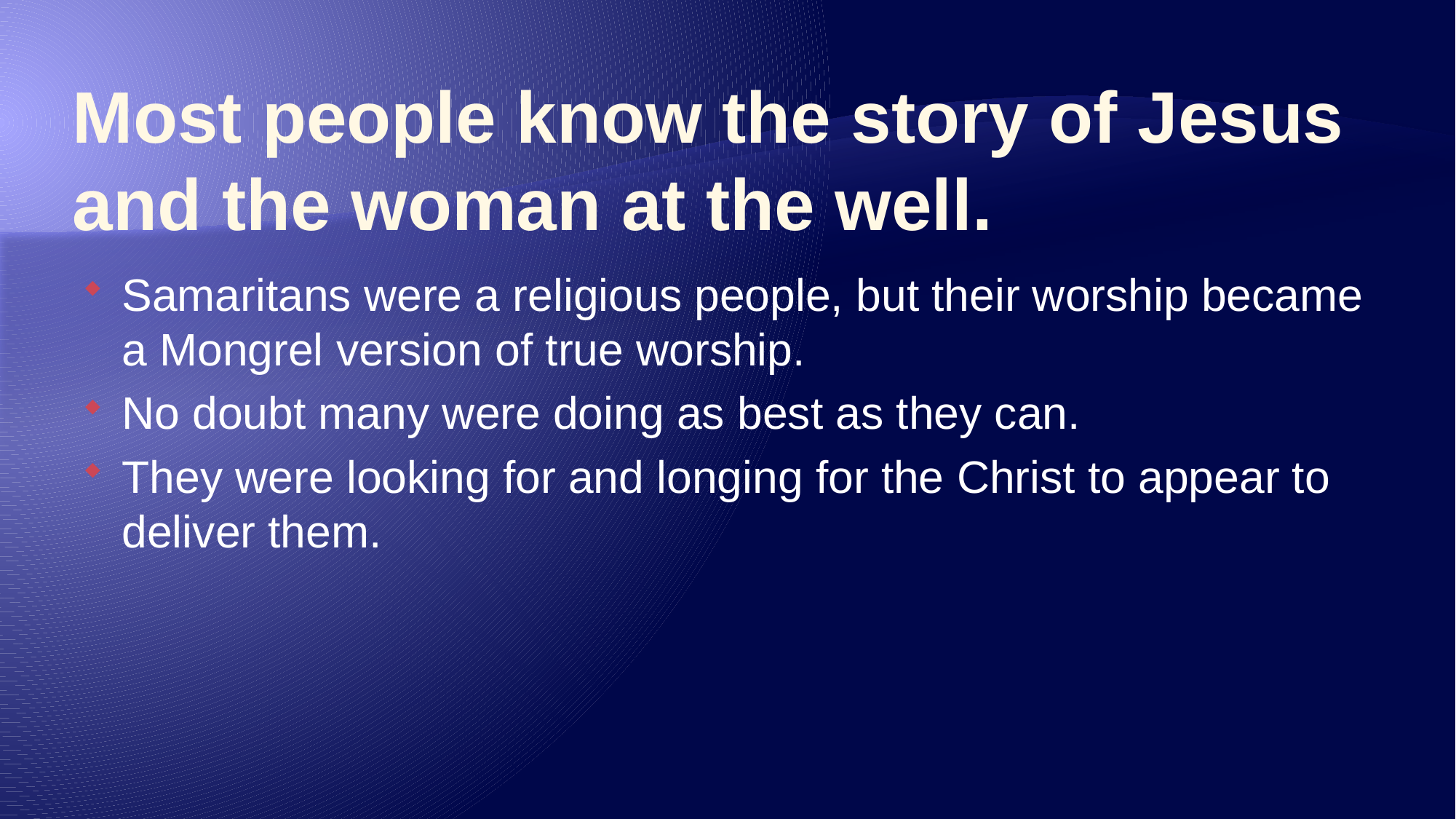

# Most people know the story of Jesus and the woman at the well.
Samaritans were a religious people, but their worship became a Mongrel version of true worship.
No doubt many were doing as best as they can.
They were looking for and longing for the Christ to appear to deliver them.